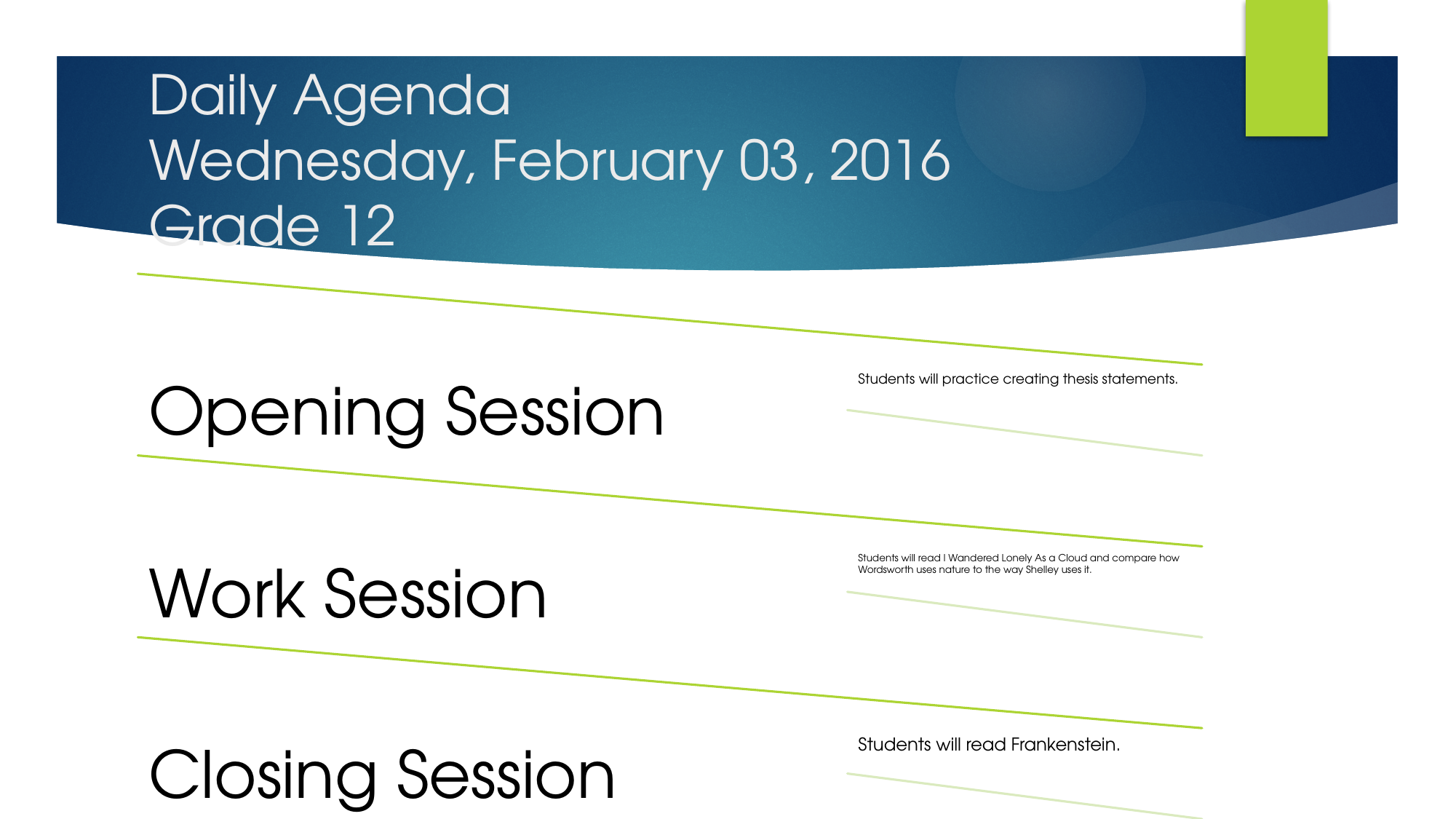

# Daily Agenda Wednesday, February 03, 2016 Grade 12
Opening Session
Students will practice creating thesis statements.
Work Session
Students will read I Wandered Lonely As a Cloud and compare how Wordsworth uses nature to the way Shelley uses it.
Closing Session
Students will read Frankenstein.